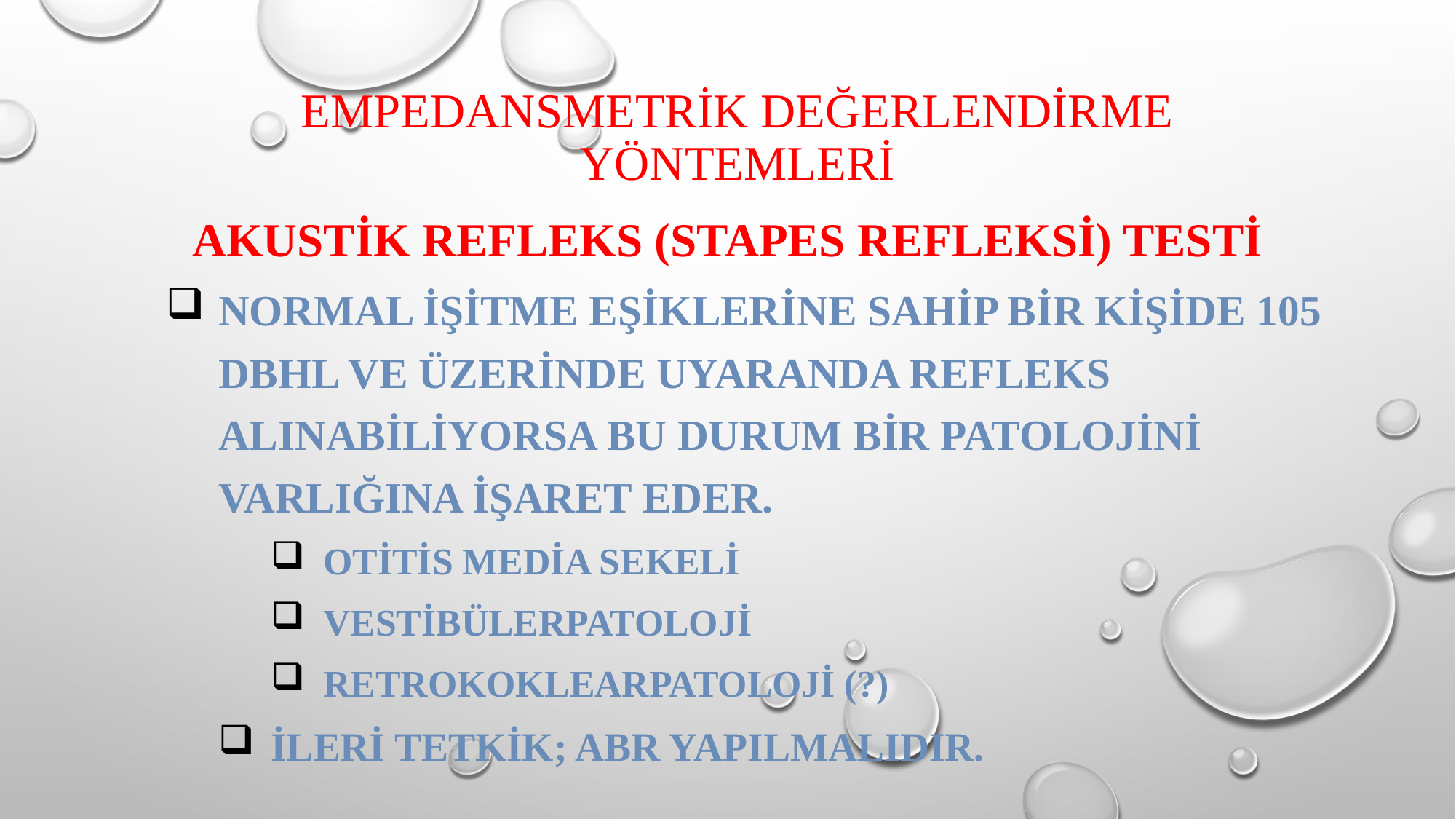

# EMPEDANSMETRİK DEĞERLENDİRME YÖNTEMLERİ
AKUSTİK REFLEKS (STAPES REFLEKSİ) TESTİ
NORMAL İŞİTME EŞİKLERİNE SAHİP BİR KİŞİDE 105 DBHL VE ÜZERİNDE UYARANDA REFLEKS ALINABİLİYORSA BU DURUM BİR PATOLOJİNİ VARLIĞINA İŞARET EDER.
OTİTİS MEDİA SEKELİ
VESTİBÜLERPATOLOJİ
RETROKOKLEARPATOLOJİ (?)
İLERİ TETKİK; ABR YAPILMALIDIR.